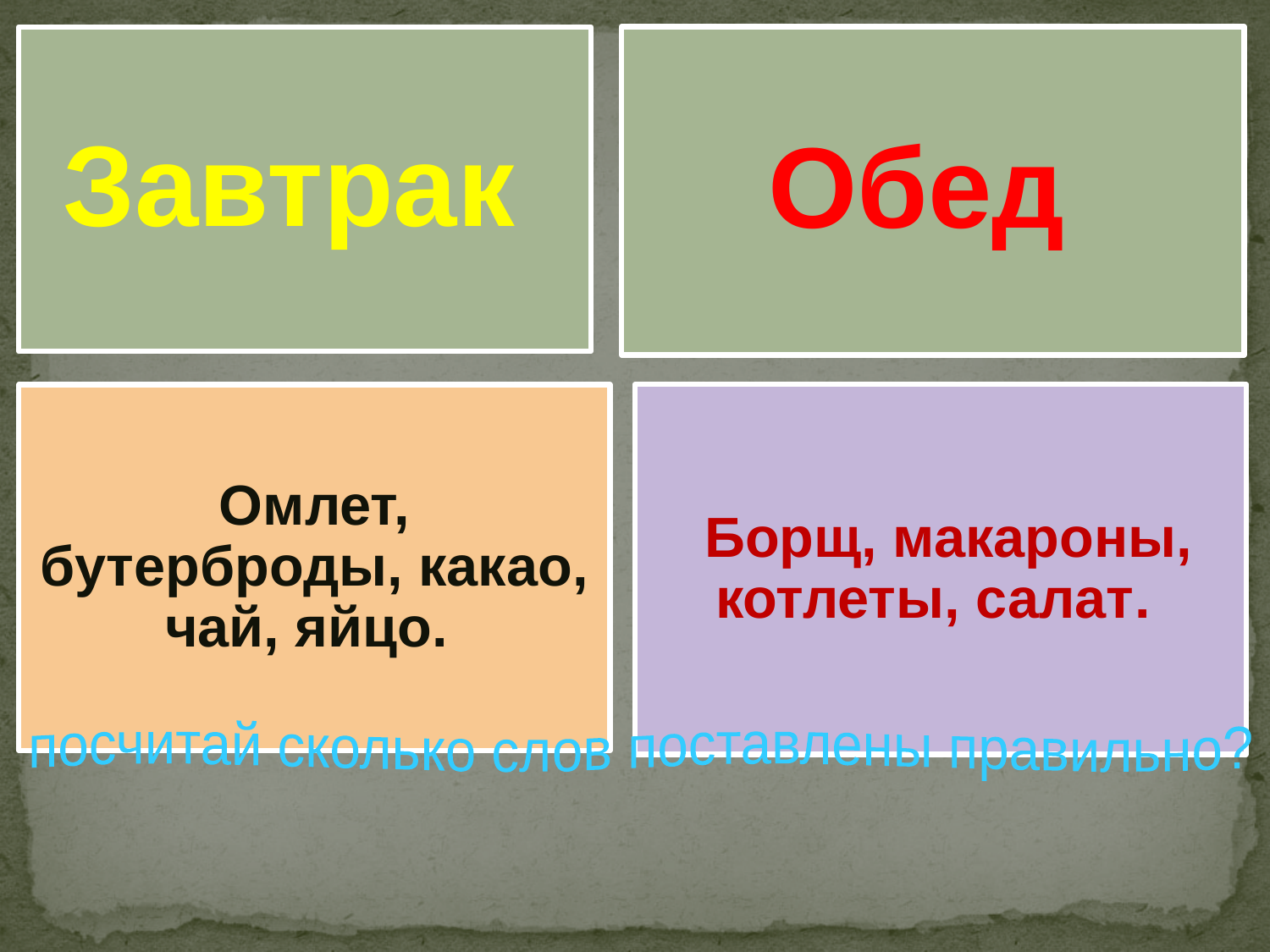

Завтрак
Обед
 Борщ, макароны, котлеты, салат.
Омлет, бутерброды, какао, чай, яйцо.
посчитай сколько слов поставлены правильно?